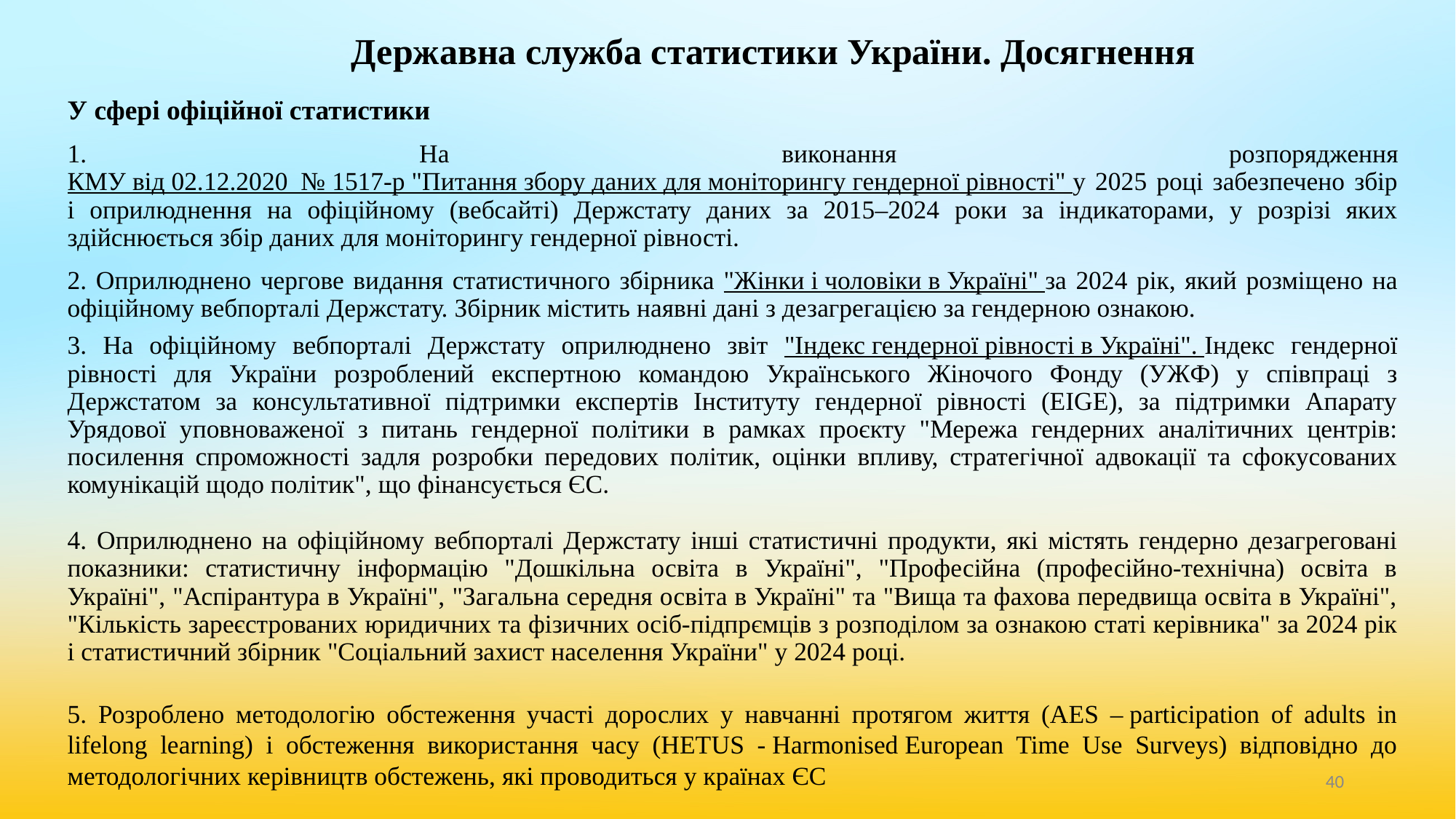

# Державна служба статистики України. Досягнення
У сфері офіційної статистики
1. На виконання розпорядження КМУ від 02.12.2020  № 1517-р "Питання збору даних для моніторингу гендерної рівності" у 2025 році забезпечено збір і оприлюднення на офіційному (вебсайті) Держстату даних за 2015–2024 роки за індикаторами, у розрізі яких здійснюється збір даних для моніторингу гендерної рівності.
2. Оприлюднено чергове видання статистичного збірника "Жінки і чоловіки в Україні" за 2024 рік, який розміщено на офіційному вебпорталі Держстату. Збірник містить наявні дані з дезагрегацією за гендерною ознакою.
3. На офіційному вебпорталі Держстату оприлюднено звіт "Індекс гендерної рівності в Україні". Індекс гендерної рівності для України розроблений експертною командою Українського Жіночого Фонду (УЖФ) у співпраці з Держстатом за консультативної підтримки експертів Інституту гендерної рівності (EIGE), за підтримки Апарату Урядової уповноваженої з питань гендерної політики в рамках проєкту "Мережа гендерних аналітичних центрів: посилення спроможності задля розробки передових політик, оцінки впливу, стратегічної адвокації та сфокусованих комунікацій щодо політик", що фінансується ЄС.

4. Оприлюднено на офіційному вебпорталі Держстату інші статистичні продукти, які містять гендерно дезагреговані показники: статистичну інформацію "Дошкільна освіта в Україні", "Професійна (професійно-технічна) освіта в Україні", "Аспірантура в Україні", "Загальна середня освіта в Україні" та "Вища та фахова передвища освіта в Україні", "Кількість зареєстрованих юридичних та фізичних осіб-підпрємців з розподілом за ознакою статі керівника" за 2024 рік і статистичний збірник "Соціальний захист населення України" у 2024 році.

5. Розроблено методологію обстеження участі дорослих у навчанні протягом життя (AES – participation of adults in lifelong learning) і обстеження використання часу (HETUS - Harmonised European Time Use Surveys) відповідно до методологічних керівництв обстежень, які проводиться у країнах ЄС

40